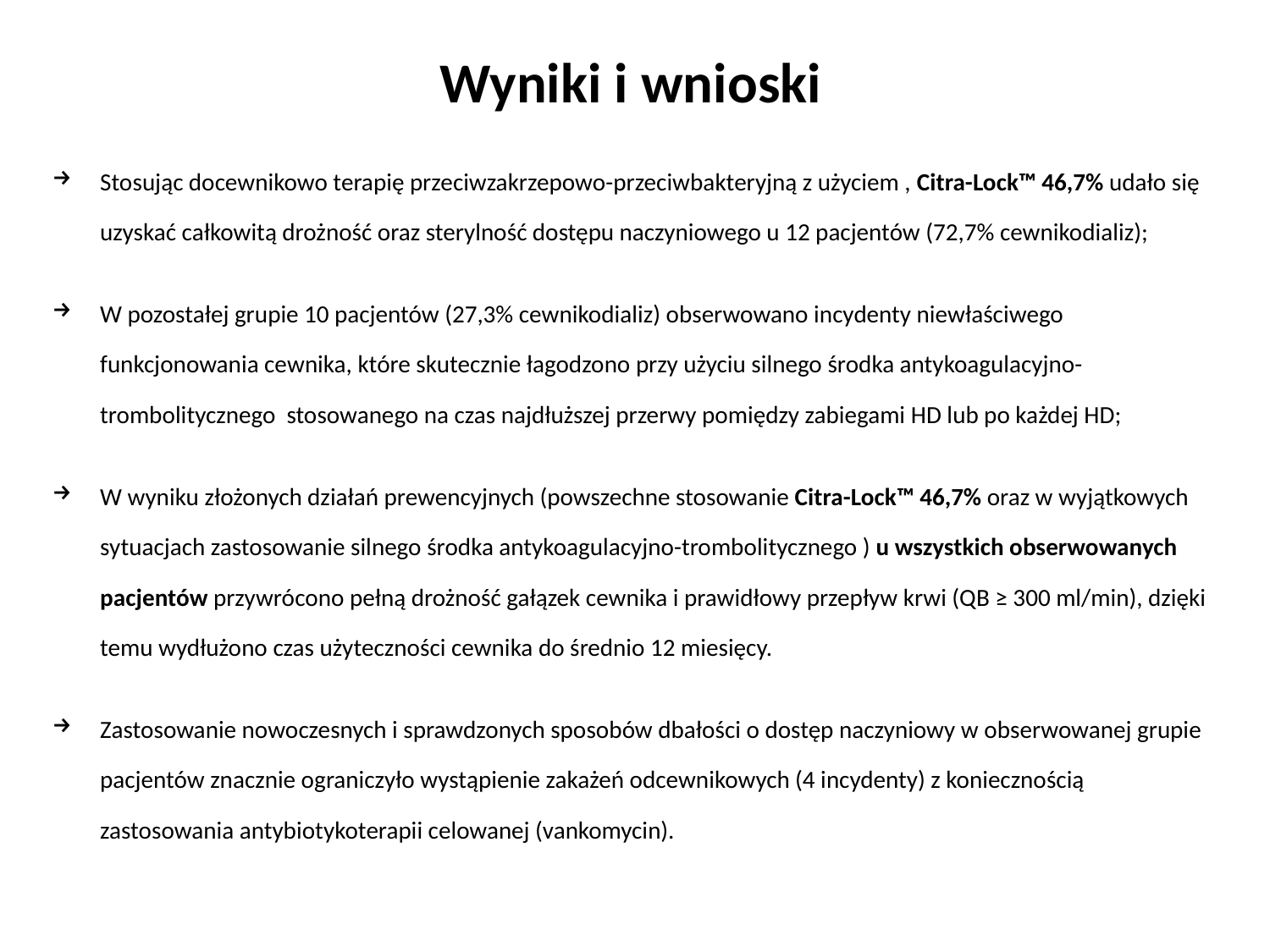

# Wyniki i wnioski
Stosując docewnikowo terapię przeciwzakrzepowo-przeciwbakteryjną z użyciem , Citra-Lock™ 46,7% udało się uzyskać całkowitą drożność oraz sterylność dostępu naczyniowego u 12 pacjentów (72,7% cewnikodializ);
W pozostałej grupie 10 pacjentów (27,3% cewnikodializ) obserwowano incydenty niewłaściwego funkcjonowania cewnika, które skutecznie łagodzono przy użyciu silnego środka antykoagulacyjno-trombolitycznego  stosowanego na czas najdłuższej przerwy pomiędzy zabiegami HD lub po każdej HD;
W wyniku złożonych działań prewencyjnych (powszechne stosowanie Citra-Lock™ 46,7% oraz w wyjątkowych sytuacjach zastosowanie silnego środka antykoagulacyjno-trombolitycznego ) u wszystkich obserwowanych pacjentów przywrócono pełną drożność gałązek cewnika i prawidłowy przepływ krwi (QB ≥ 300 ml/min), dzięki temu wydłużono czas użyteczności cewnika do średnio 12 miesięcy.
Zastosowanie nowoczesnych i sprawdzonych sposobów dbałości o dostęp naczyniowy w obserwowanej grupie pacjentów znacznie ograniczyło wystąpienie zakażeń odcewnikowych (4 incydenty) z koniecznością zastosowania antybiotykoterapii celowanej (vankomycin).